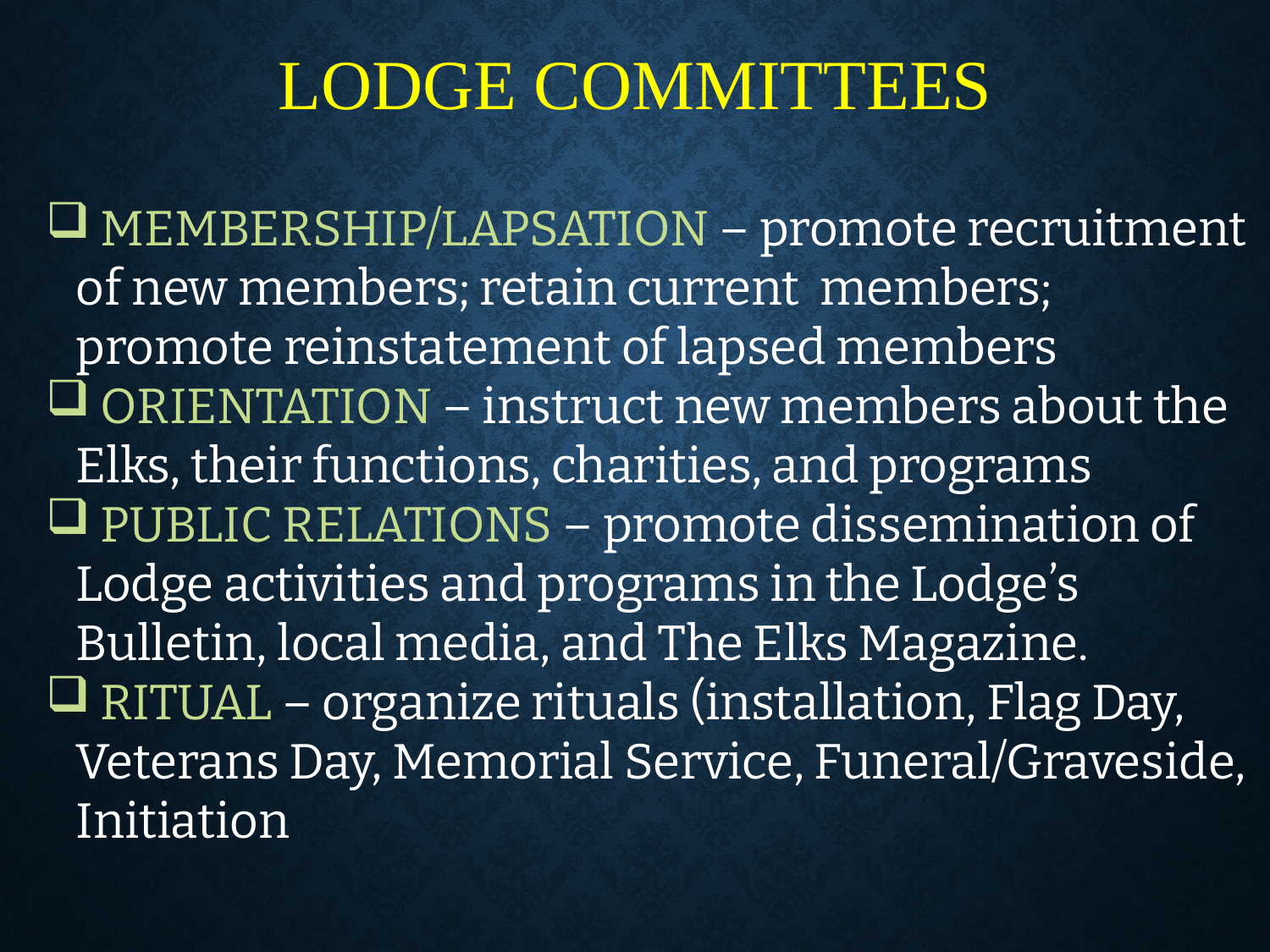

LODGE COMMITTEES
 MEMBERSHIP/LAPSATION – promote recruitment of new members; retain current  members; promote reinstatement of lapsed members
 ORIENTATION – instruct new members about the Elks, their functions, charities, and programs
 PUBLIC RELATIONS – promote dissemination of Lodge activities and programs in the Lodge’s Bulletin, local media, and The Elks Magazine.
 RITUAL – organize rituals (installation, Flag Day, Veterans Day, Memorial Service, Funeral/Graveside, Initiation